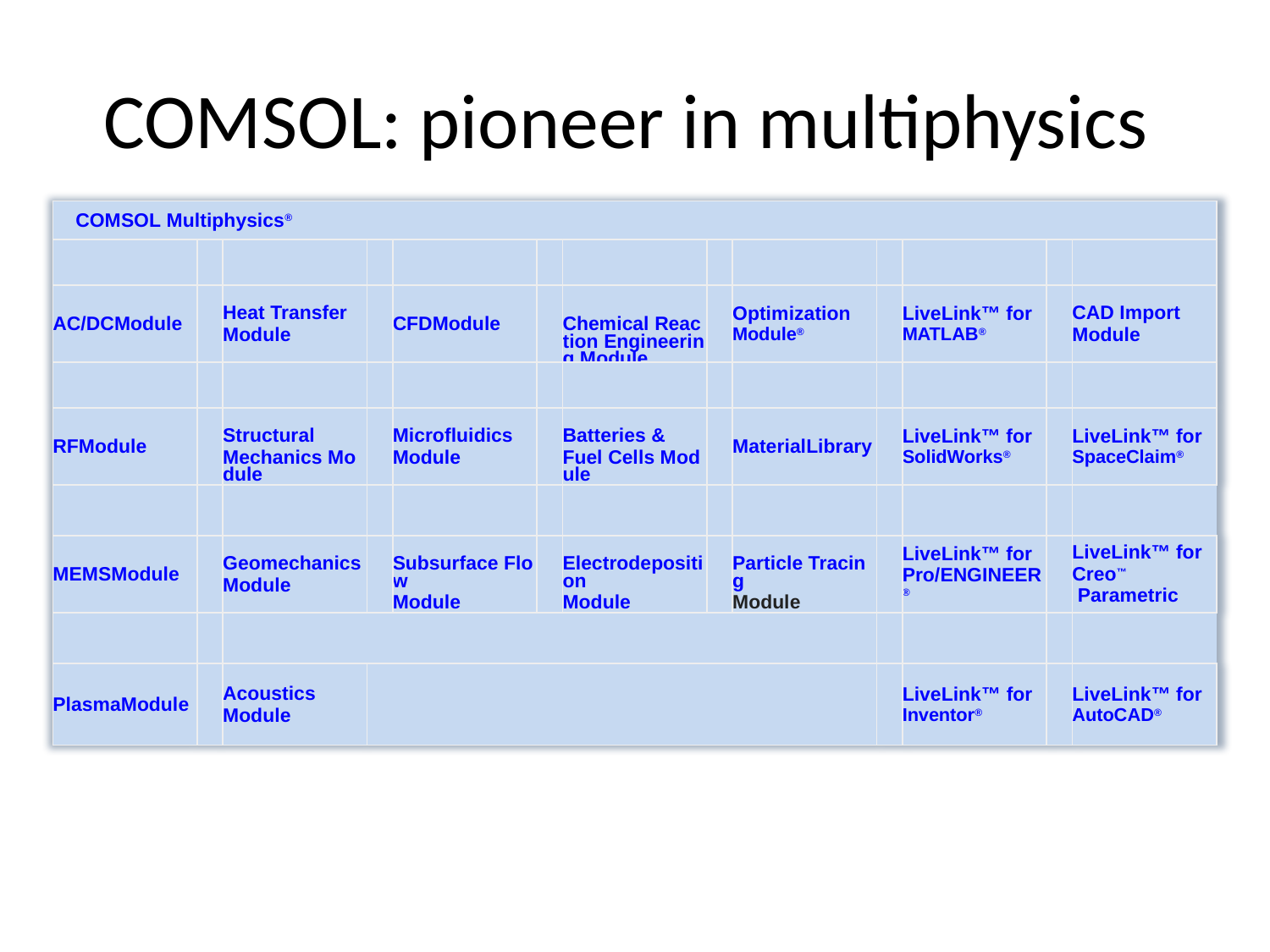

# COMSOL: pioneer in multiphysics
| COMSOL Multiphysics® |  |  |  |  |  |  |  |  |  |  |  |  |
| --- | --- | --- | --- | --- | --- | --- | --- | --- | --- | --- | --- | --- |
|  |  |  |  |  |  |  |  |  |  |  |  |  |
| AC/DC Module |  | Heat Transfer Module |  | CFD Module |  | Chemical Reaction Engineering Module |  | Optimization Module® |  | LiveLink™ for MATLAB® |  | CAD Import Module |
|  |  |  |  |  |  |  |  |  |  |  |  |  |
| RF Module |  | Structural Mechanics Module |  | Microfluidics Module |  | Batteries & Fuel Cells Module |  | Material Library |  | LiveLink™ for SolidWorks® |  | LiveLink™ for SpaceClaim® |
|  |  |  |  |  |  |  |  |  |  |  |  |  |
| MEMS Module |  | Geomechanics Module |  | Subsurface Flow Module |  | Electrodeposition Module |  | Particle Tracing Module |  | LiveLink™ for Pro/ENGINEER® |  | LiveLink™ for Creo™ Parametric |
|  |  |  |  |  |  |  |  |  |  |  |  |  |
| Plasma Module |  | Acoustics Module |  |  |  |  |  |  |  | LiveLink™ for Inventor® |  | LiveLink™ for AutoCAD® |